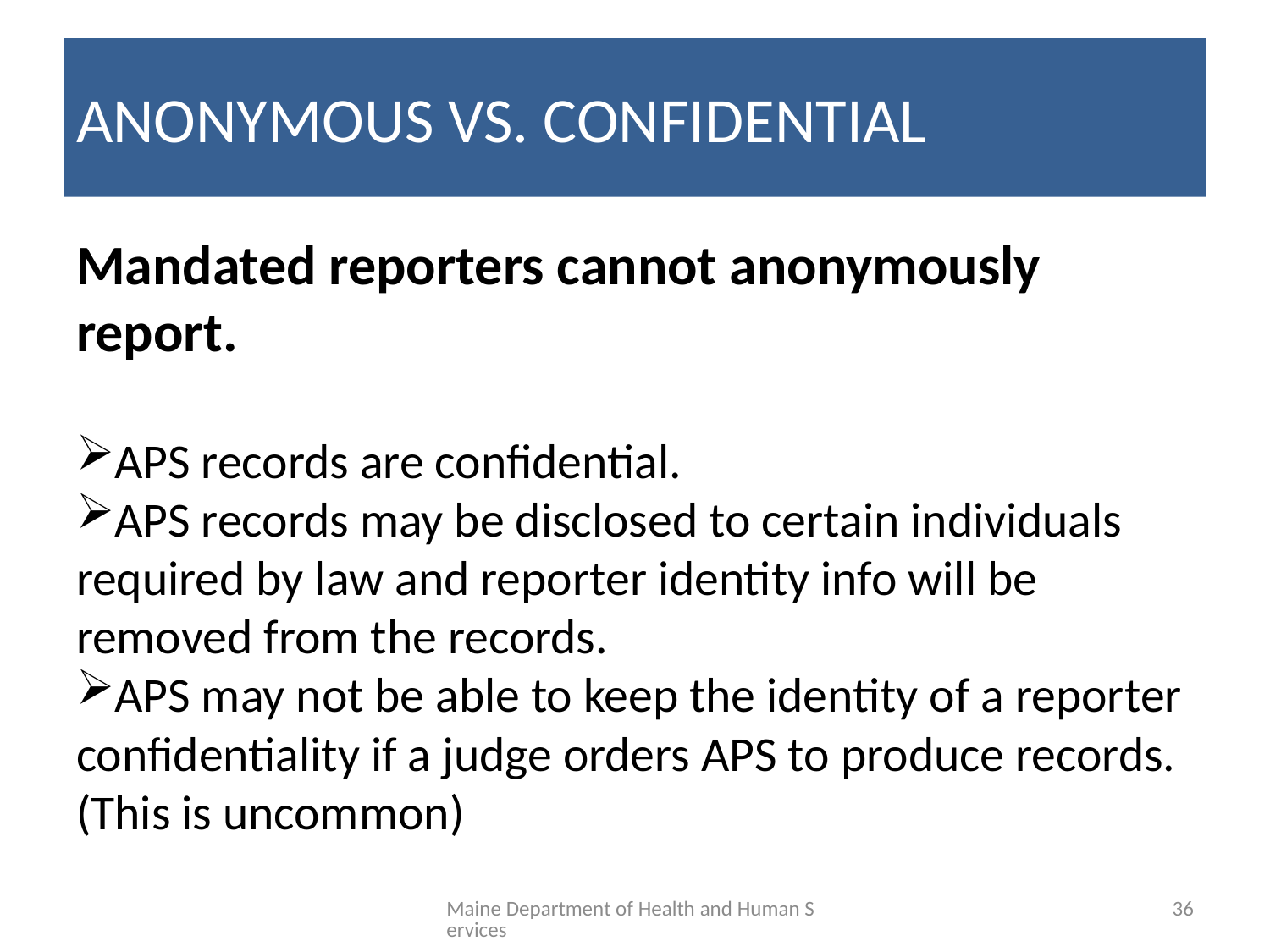

# ANONYMOUS VS. CONFIDENTIAL
Mandated reporters cannot anonymously report.

APS records are confidential.
APS records may be disclosed to certain individuals required by law and reporter identity info will be removed from the records.
APS may not be able to keep the identity of a reporter confidentiality if a judge orders APS to produce records. (This is uncommon)

Maine Department of Health and Human Services
36